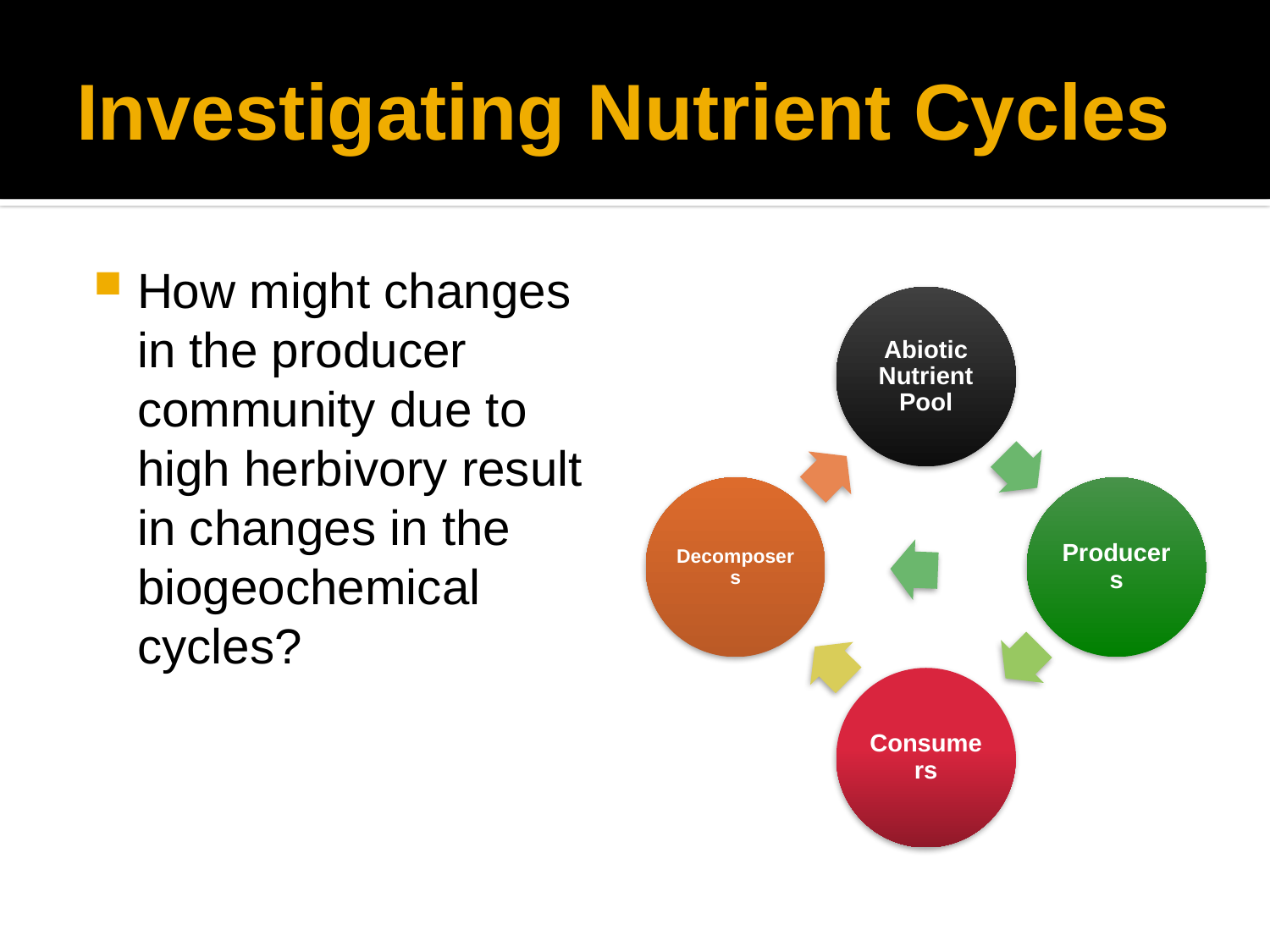

# Investigating Nutrient Cycles
How might changes in the producer community due to high herbivory result in changes in the biogeochemical cycles?

Abiotic Nutrient Pool

Producers

Consumers

Decomposers